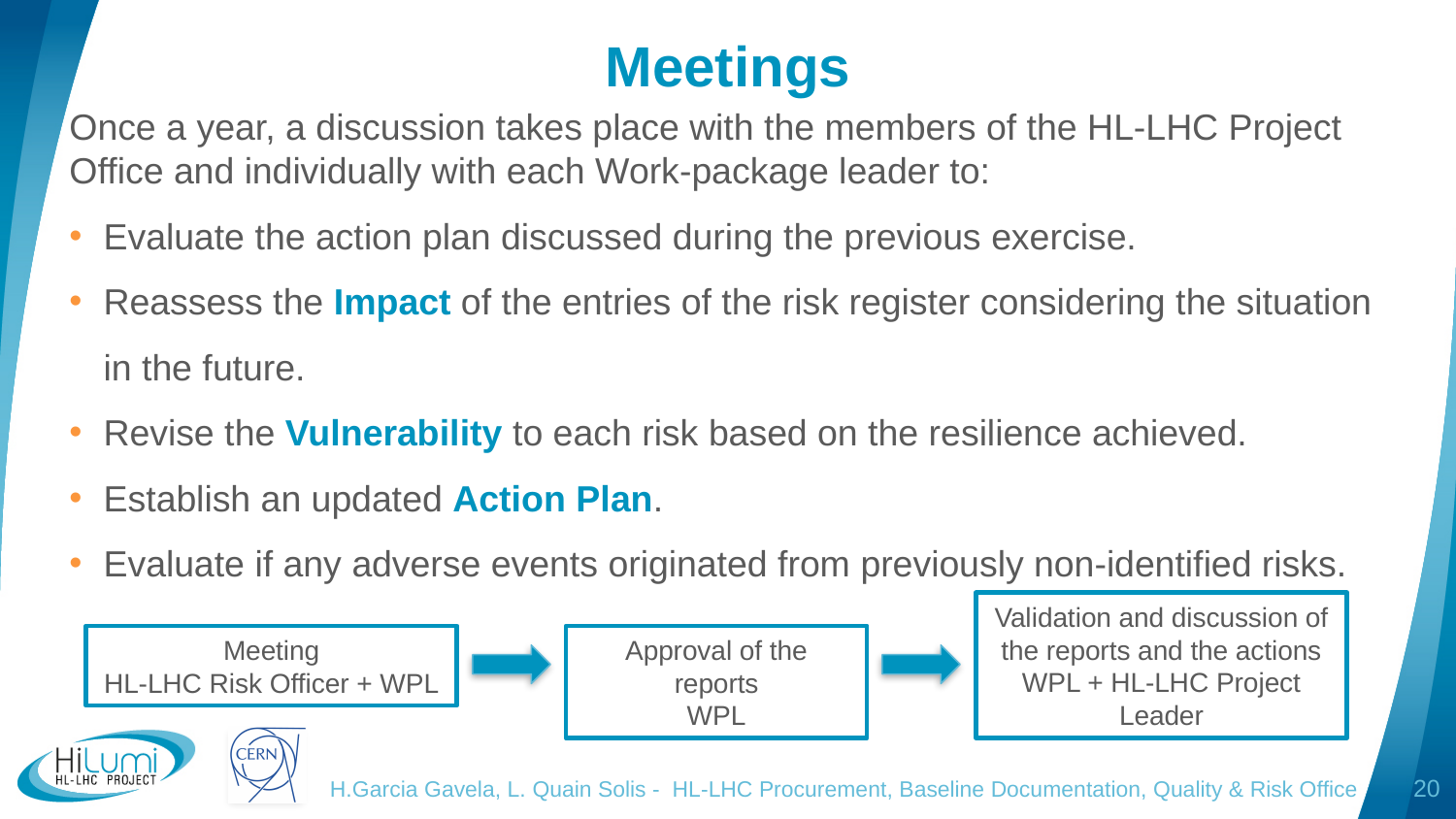

# Meetings
Once a year, a discussion takes place with the members of the HL-LHC Project Office and individually with each Work-package leader to:
Evaluate the action plan discussed during the previous exercise.
Reassess the Impact of the entries of the risk register considering the situation in the future.
Revise the Vulnerability to each risk based on the resilience achieved.
Establish an updated Action Plan.
Evaluate if any adverse events originated from previously non-identified risks.
Validation and discussion of the reports and the actions
WPL + HL-LHC Project Leader
Meeting
HL-LHC Risk Officer + WPL
Approval of the reports
WPL

H.Garcia Gavela, L. Quain Solis -  HL-LHC Procurement, Baseline Documentation, Quality & Risk Office
20